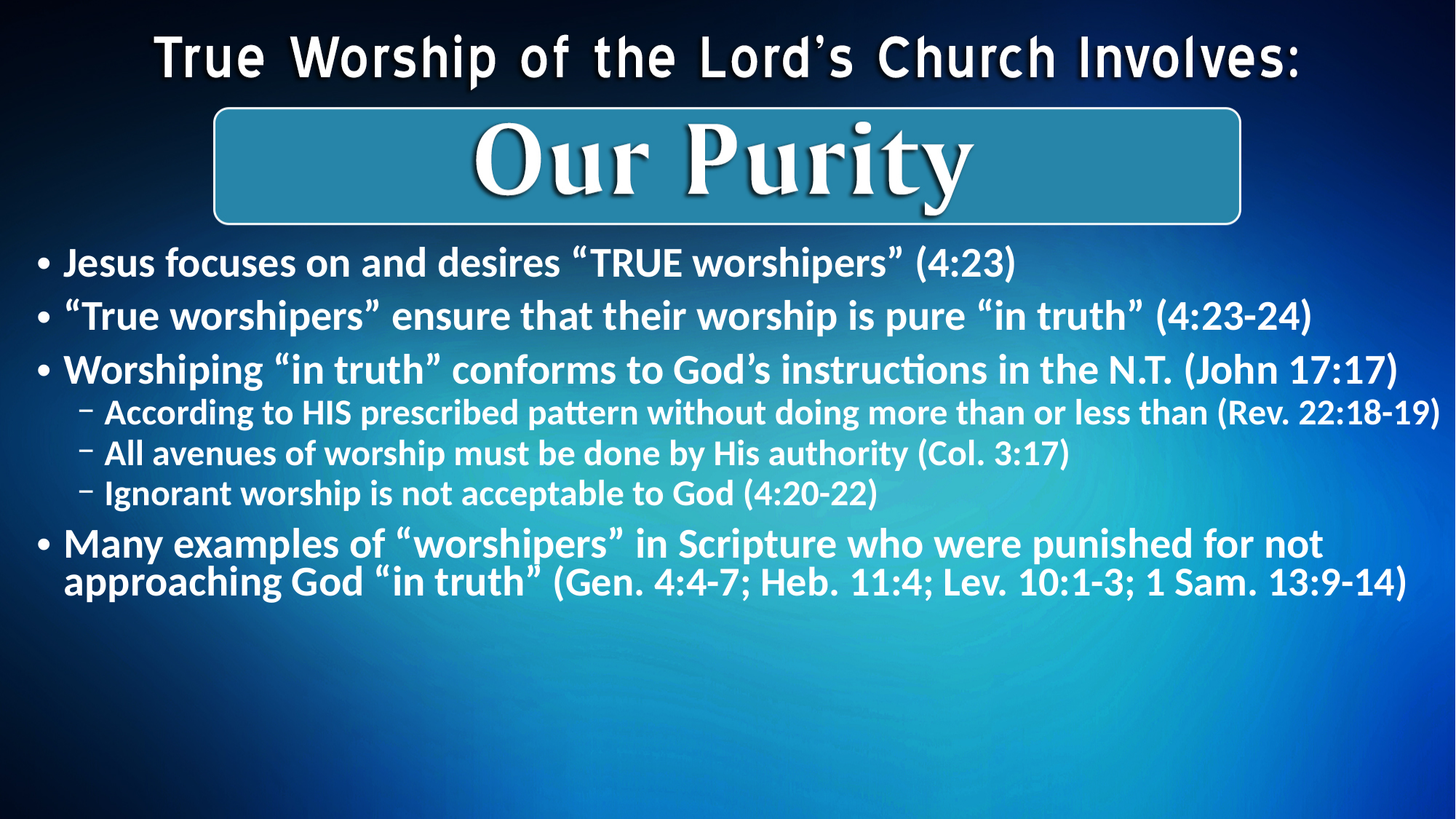

Jesus focuses on and desires “TRUE worshipers” (4:23)
“True worshipers” ensure that their worship is pure “in truth” (4:23-24)
Worshiping “in truth” conforms to God’s instructions in the N.T. (John 17:17)
According to HIS prescribed pattern without doing more than or less than (Rev. 22:18-19)
All avenues of worship must be done by His authority (Col. 3:17)
Ignorant worship is not acceptable to God (4:20-22)
Many examples of “worshipers” in Scripture who were punished for not approaching God “in truth” (Gen. 4:4-7; Heb. 11:4; Lev. 10:1-3; 1 Sam. 13:9-14)